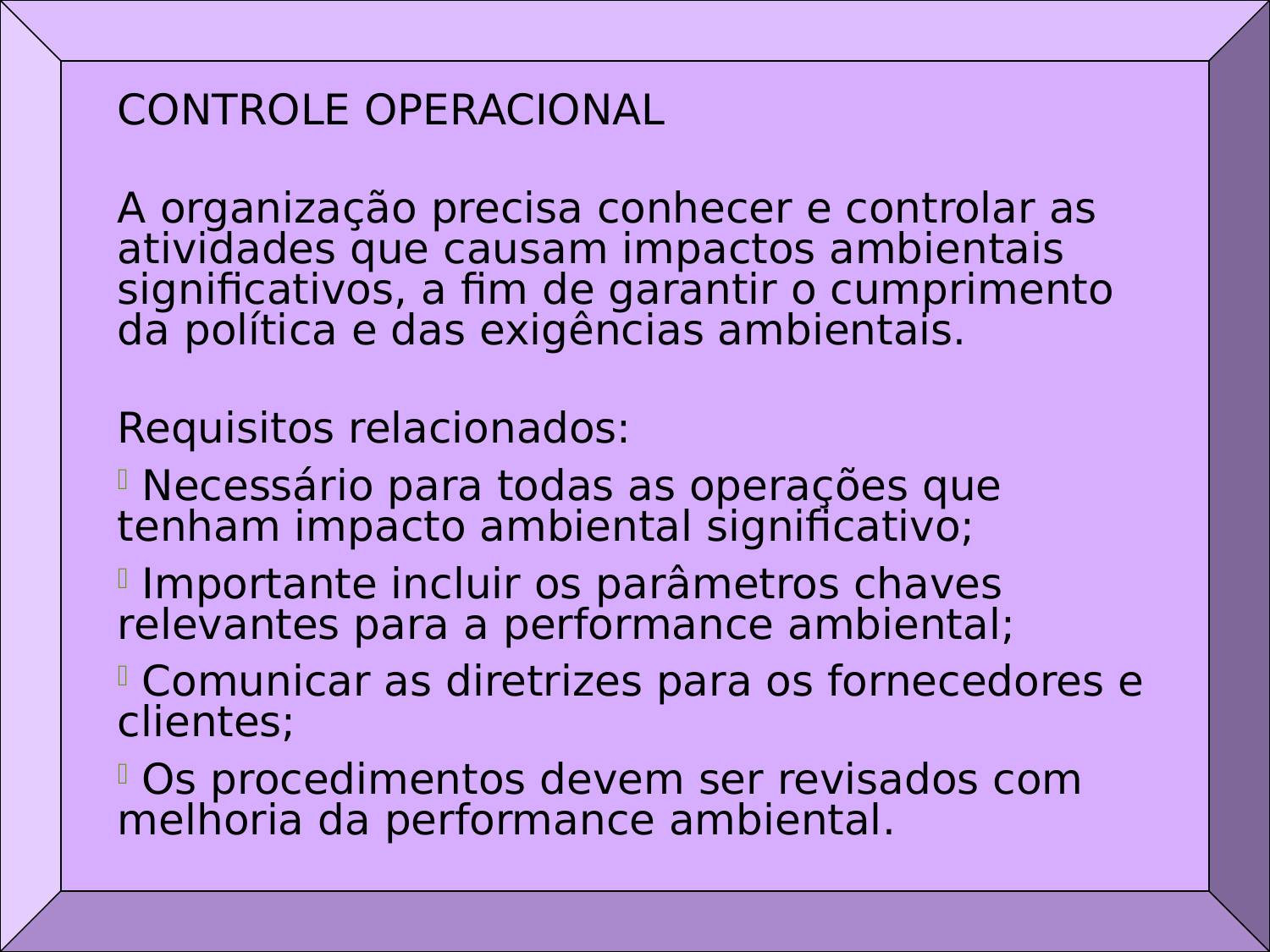

CONTROLE OPERACIONAL

A organização precisa conhecer e controlar as atividades que causam impactos ambientais significativos, a fim de garantir o cumprimento da política e das exigências ambientais.

Requisitos relacionados:
 Necessário para todas as operações que tenham impacto ambiental significativo;
 Importante incluir os parâmetros chaves relevantes para a performance ambiental;
 Comunicar as diretrizes para os fornecedores e clientes;
 Os procedimentos devem ser revisados com melhoria da performance ambiental.